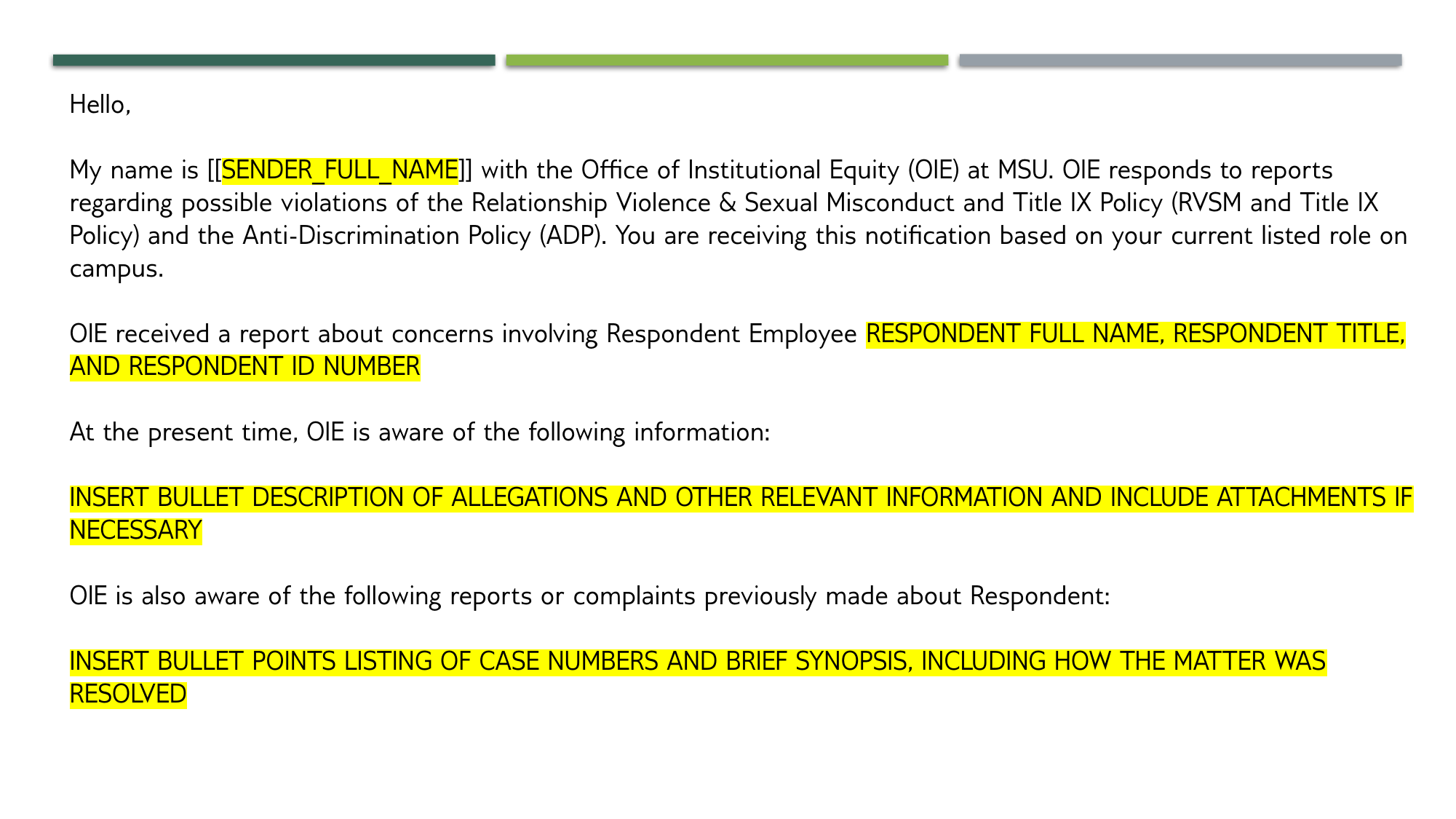

Hello,
​​​​​​​
My name is [[SENDER_FULL_NAME]] with the Office of Institutional Equity (OIE) at MSU. OIE responds to reports regarding possible violations of the Relationship Violence & Sexual Misconduct and Title IX Policy (RVSM and Title IX Policy) and the Anti-Discrimination Policy (ADP). You are receiving this notification based on your current listed role on campus.

OIE received a report about concerns involving Respondent Employee RESPONDENT FULL NAME, RESPONDENT TITLE, AND RESPONDENT ID NUMBER

At the present time, OIE is aware of the following information:

INSERT BULLET DESCRIPTION OF ALLEGATIONS AND OTHER RELEVANT INFORMATION AND INCLUDE ATTACHMENTS IF NECESSARY

OIE is also aware of the following reports or complaints previously made about Respondent:

INSERT BULLET POINTS LISTING OF CASE NUMBERS AND BRIEF SYNOPSIS, INCLUDING HOW THE MATTER WAS RESOLVED